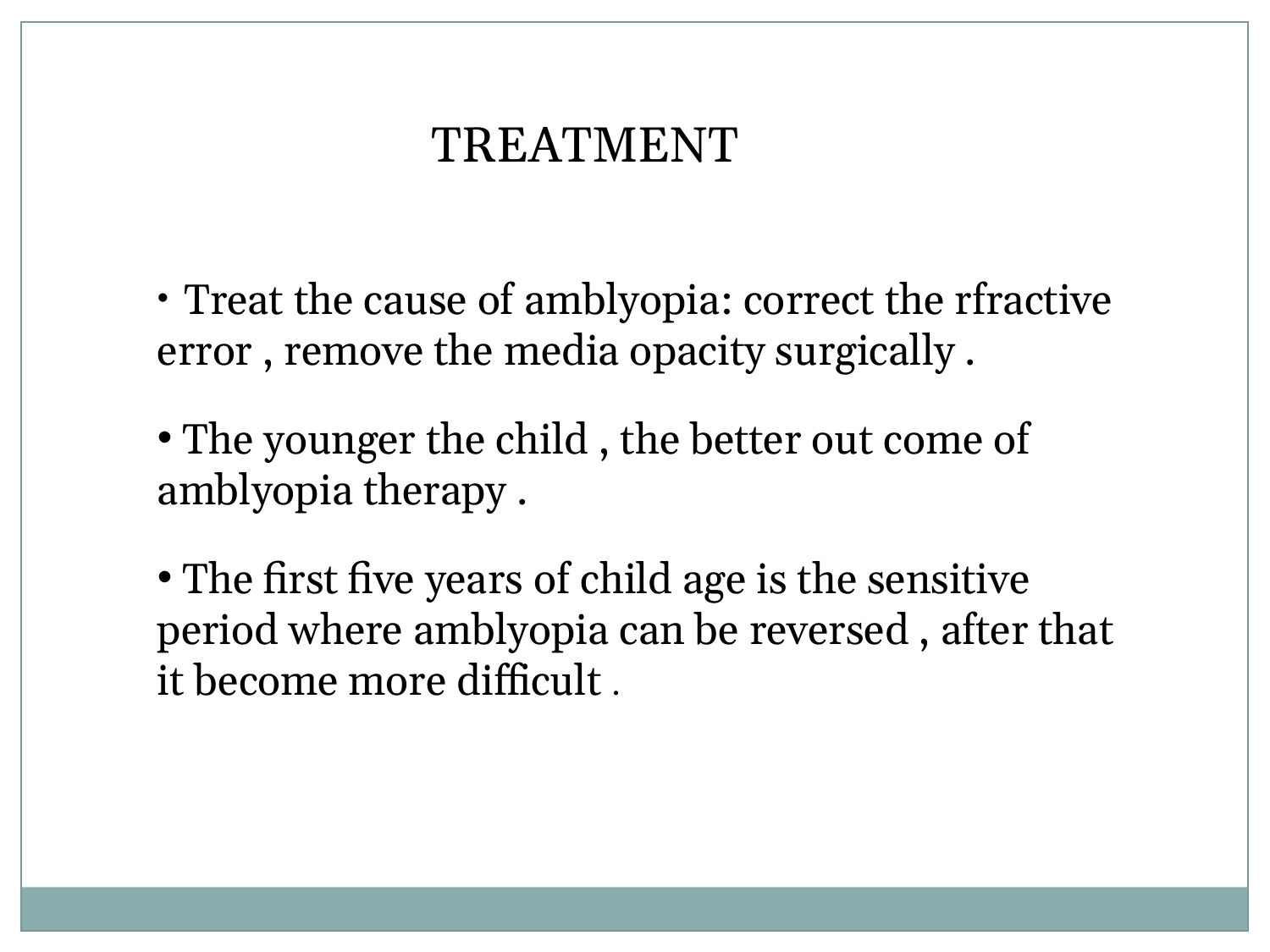

TREATMENT
  Treat the cause of amblyopia: correct the rfractive error , remove the media opacity surgically .

 The younger the child , the better out come of amblyopia therapy .

 The first five years of child age is the sensitive period where amblyopia can be reversed , after that it become more difficult .